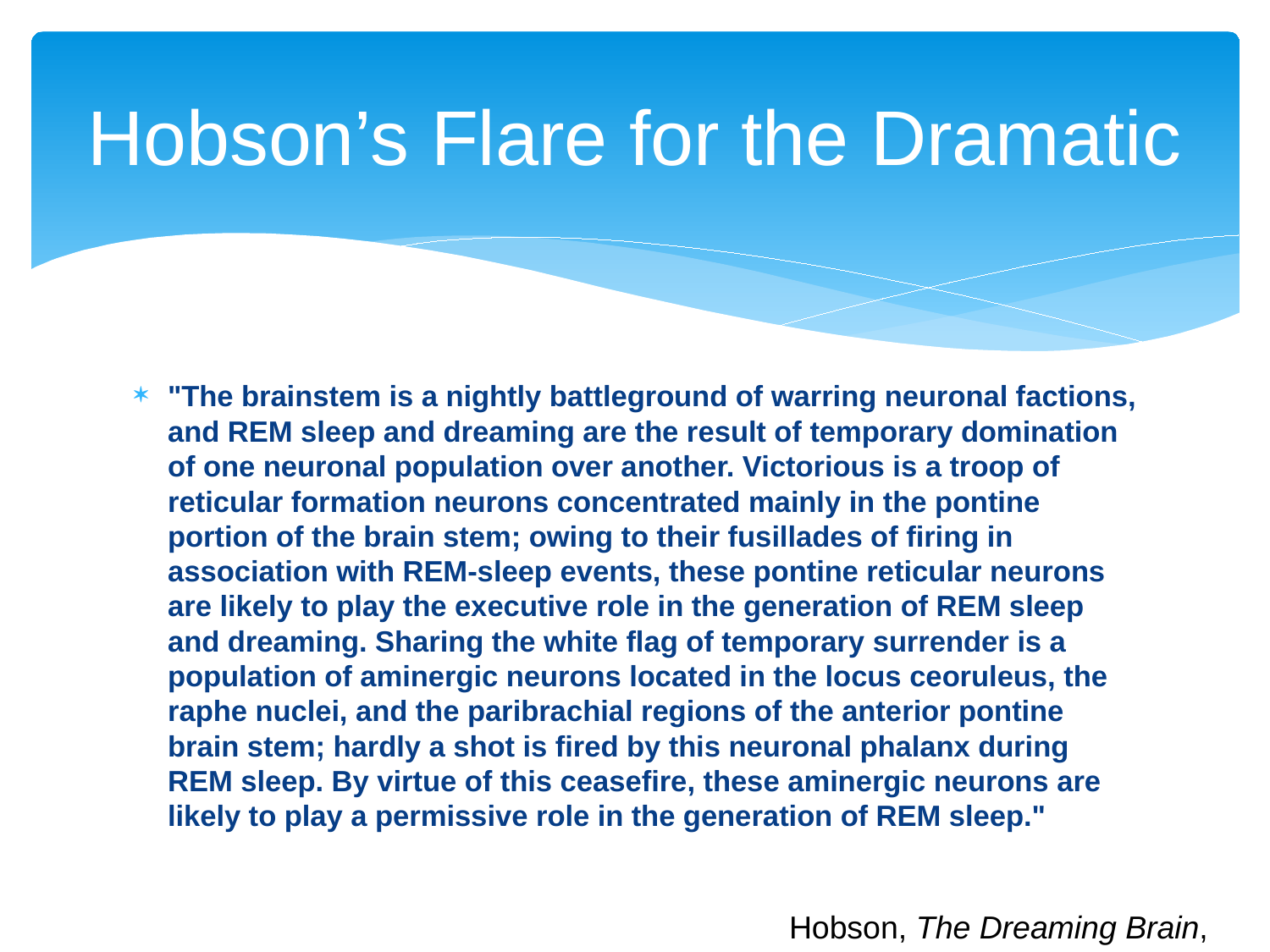

# Hobson’s Flare for the Dramatic
"The brainstem is a nightly battleground of warring neuronal factions, and REM sleep and dreaming are the result of temporary domination of one neuronal population over another. Victorious is a troop of reticular formation neurons concentrated mainly in the pontine portion of the brain stem; owing to their fusillades of firing in association with REM-sleep events, these pontine reticular neurons are likely to play the executive role in the generation of REM sleep and dreaming. Sharing the white flag of temporary surrender is a population of aminergic neurons located in the locus ceoruleus, the raphe nuclei, and the paribrachial regions of the anterior pontine brain stem; hardly a shot is fired by this neuronal phalanx during REM sleep. By virtue of this ceasefire, these aminergic neurons are likely to play a permissive role in the generation of REM sleep."

Hobson, The Dreaming Brain, 1988